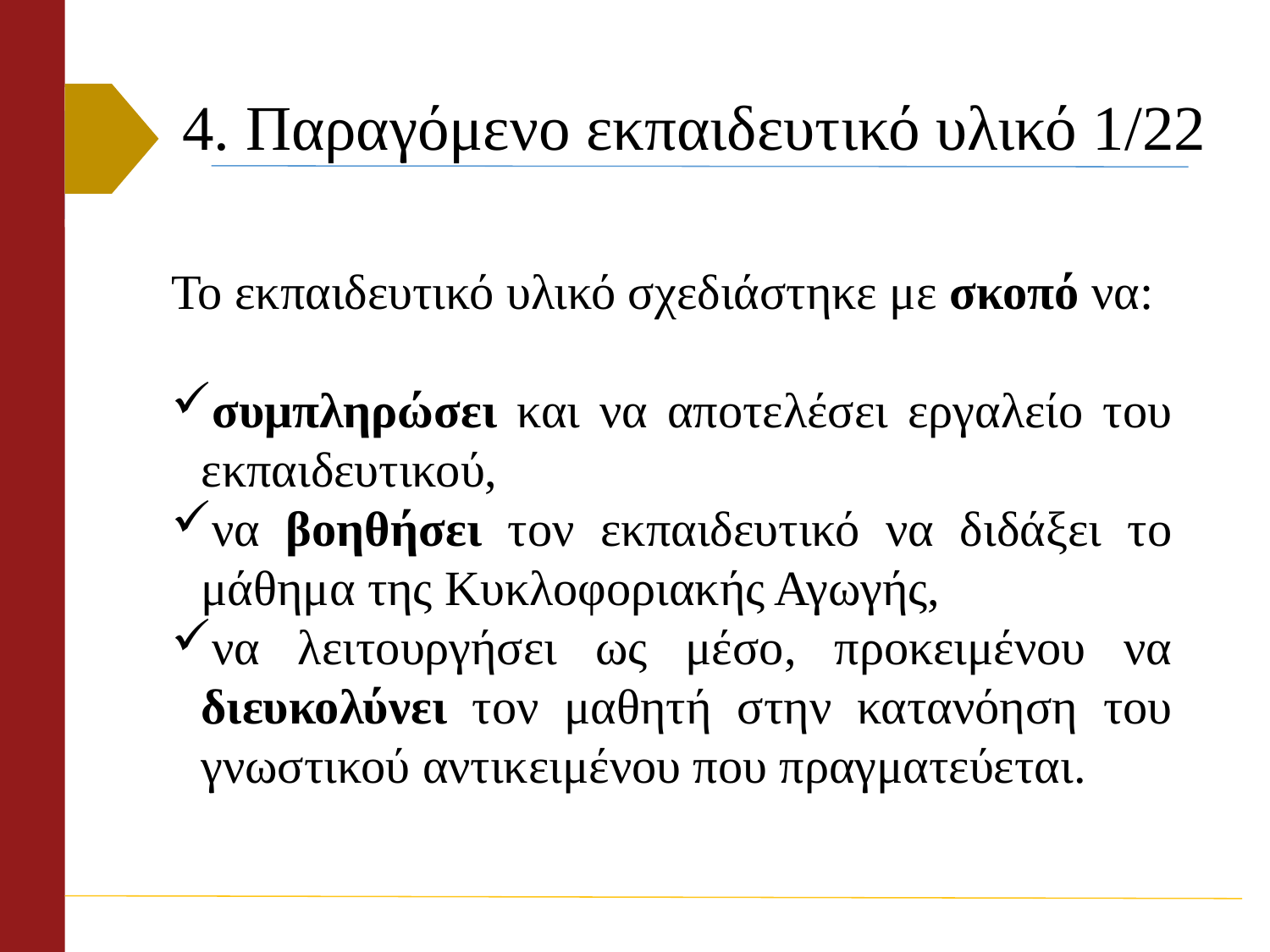

# 7α. Παραγόμενο εκπαιδευτικό υλικό (2-3 διαφάνειες)
4. Παραγόμενο εκπαιδευτικό υλικό 1/22
Το εκπαιδευτικό υλικό σχεδιάστηκε με σκοπό να:

συμπληρώσει και να αποτελέσει εργαλείο του εκπαιδευτικού,
να βοηθήσει τον εκπαιδευτικό να διδάξει το μάθημα της Κυκλοφοριακής Αγωγής,
να λειτουργήσει ως μέσο, προκειμένου να διευκολύνει τον μαθητή στην κατανόηση του γνωστικού αντικειμένου που πραγματεύεται.